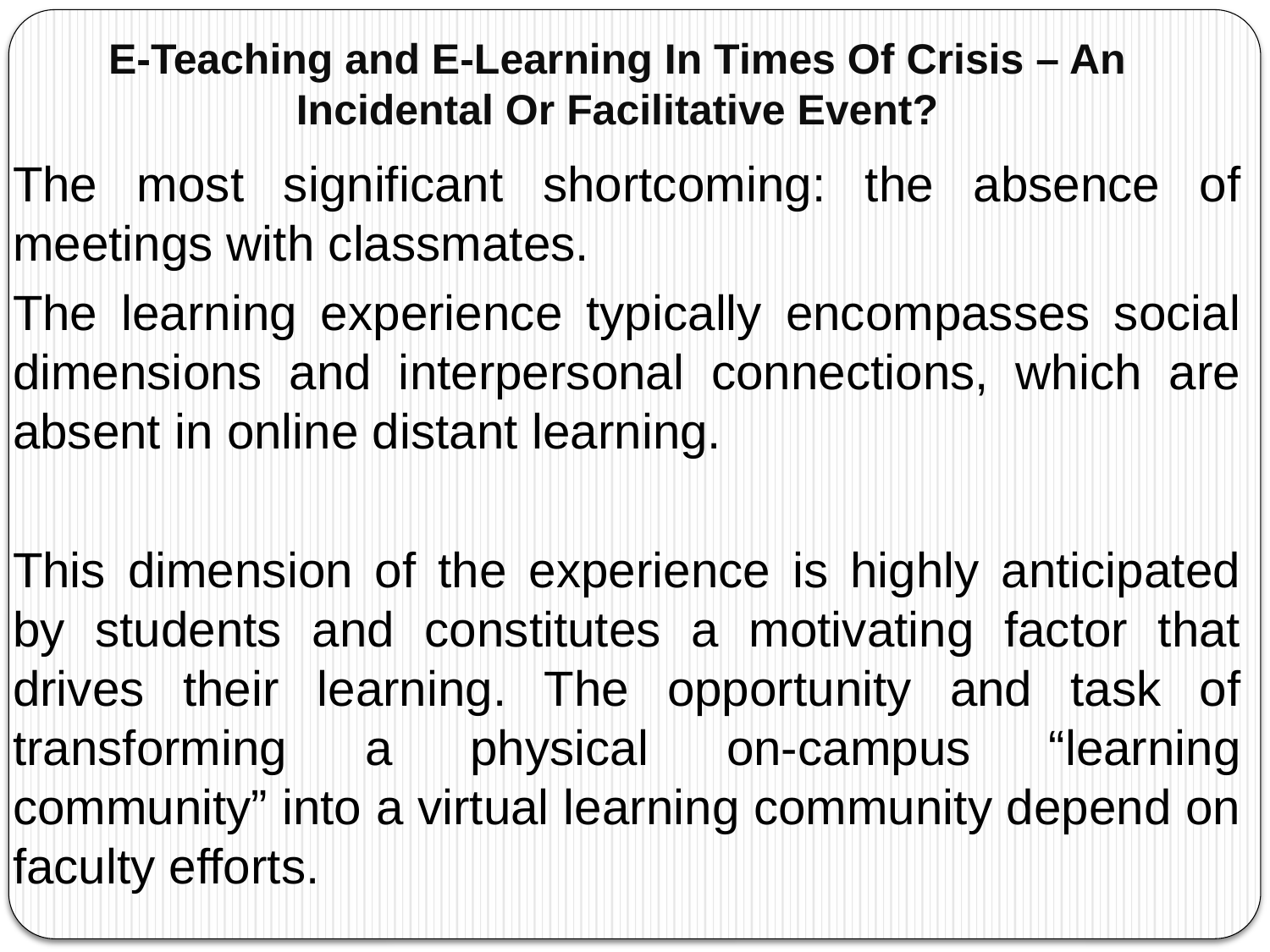

# E-Teaching and E-Learning In Times Of Crisis – An Incidental Or Facilitative Event?
The most significant shortcoming: the absence of meetings with classmates.
The learning experience typically encompasses social dimensions and interpersonal connections, which are absent in online distant learning.

This dimension of the experience is highly anticipated by students and constitutes a motivating factor that drives their learning. The opportunity and task of transforming a physical on-campus “learning community” into a virtual learning community depend on faculty efforts.